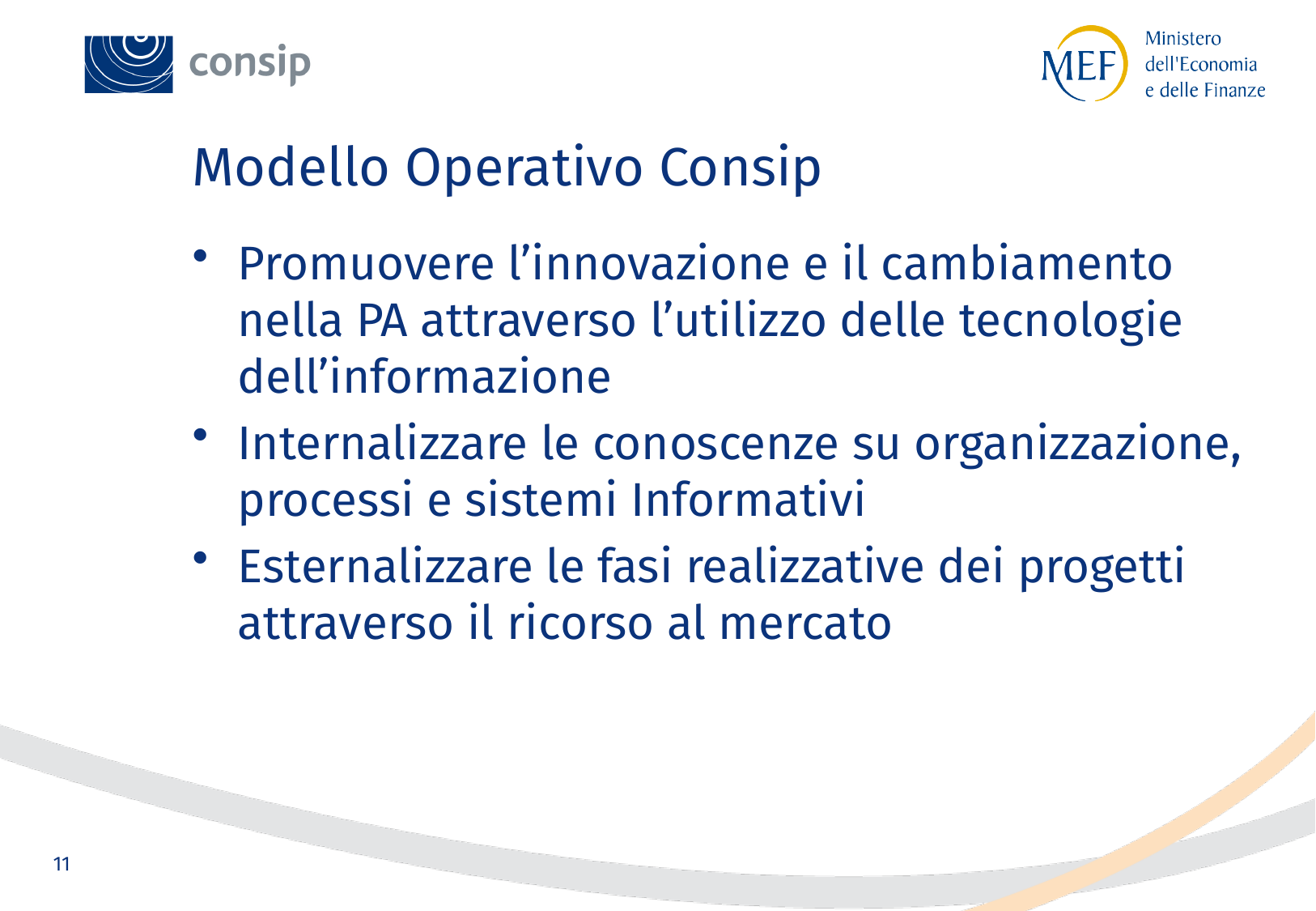

# Modello Operativo Consip
Promuovere l’innovazione e il cambiamento nella PA attraverso l’utilizzo delle tecnologie dell’informazione
Internalizzare le conoscenze su organizzazione, processi e sistemi Informativi
Esternalizzare le fasi realizzative dei progetti attraverso il ricorso al mercato